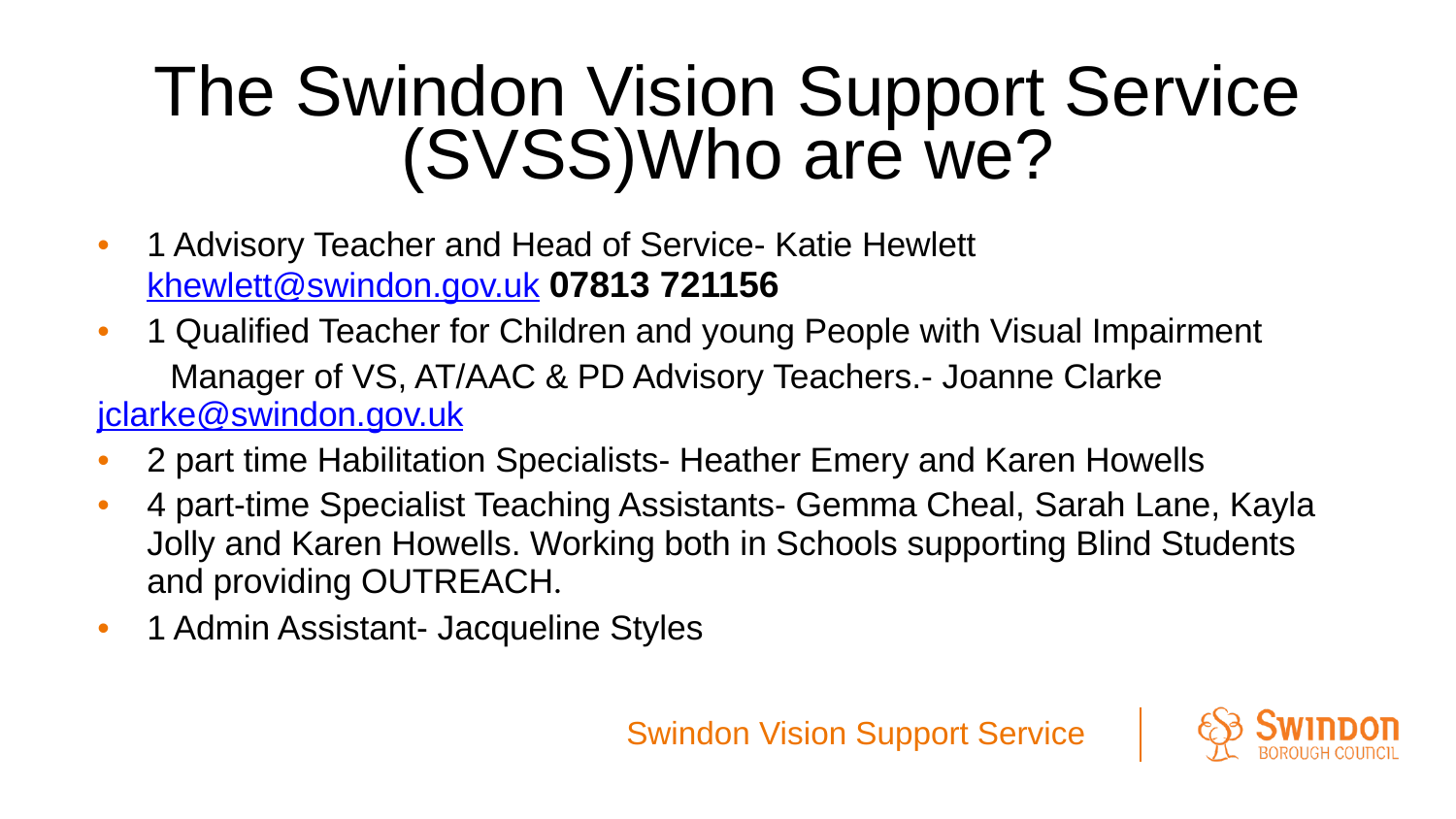

# The Swindon Vision Support Service (SVSS)Who are we?

1 Advisory Teacher and Head of Service- Katie Hewlett khewlett@swindon.gov.uk 07813 721156
1 Qualified Teacher for Children and young People with Visual Impairment
	Manager of VS, AT/AAC & PD Advisory Teachers.- Joanne Clarke 	jclarke@swindon.gov.uk
2 part time Habilitation Specialists- Heather Emery and Karen Howells
4 part-time Specialist Teaching Assistants- Gemma Cheal, Sarah Lane, Kayla Jolly and Karen Howells. Working both in Schools supporting Blind Students and providing OUTREACH.
1 Admin Assistant- Jacqueline Styles